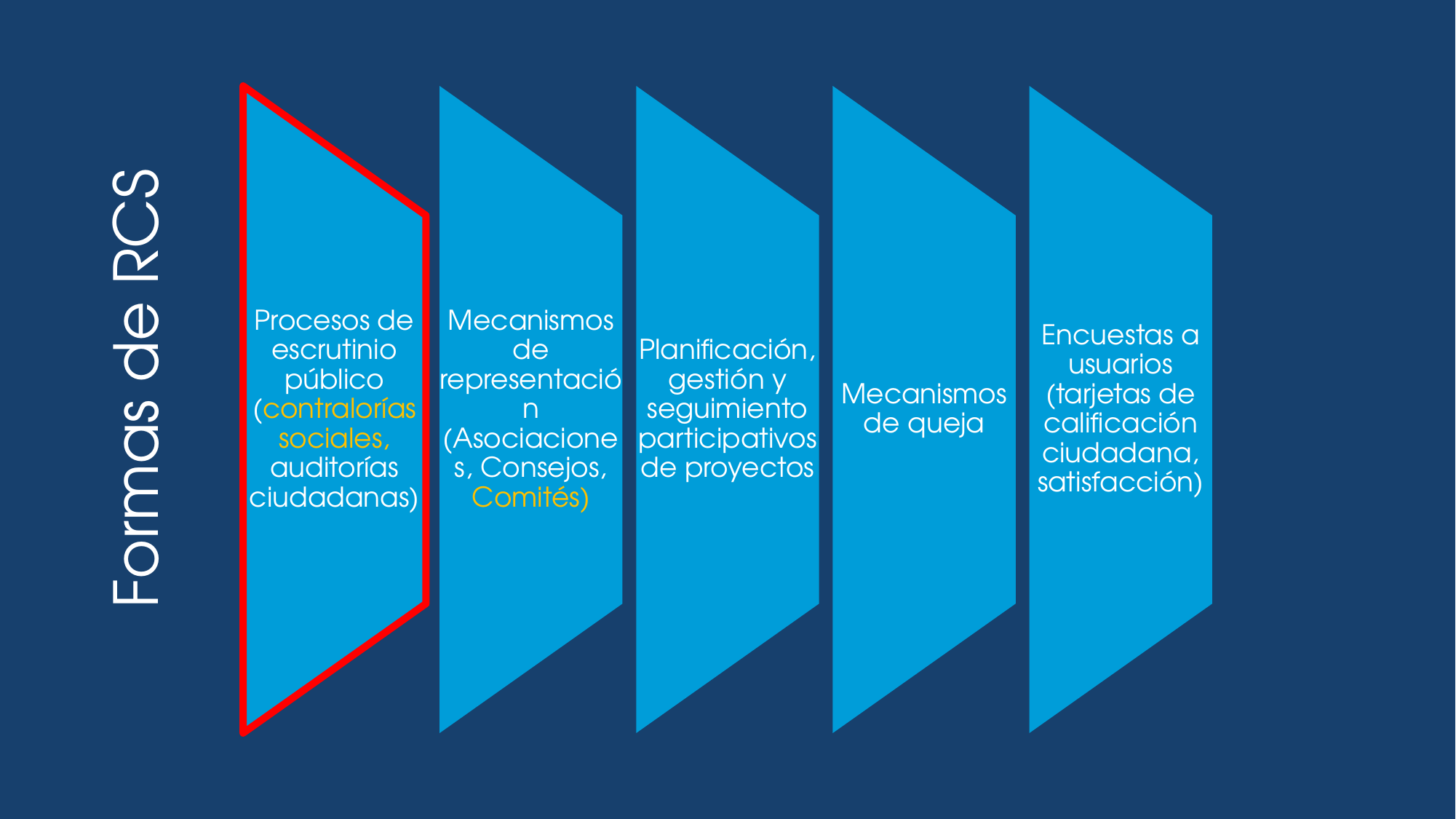

Procesos de escrutinio público (contralorías sociales, auditorías ciudadanas)
Mecanismos de representación (Asociaciones, Consejos, Comités)
Planificación, gestión y seguimiento participativos de proyectos
Mecanismos de queja
Encuestas a usuarios (tarjetas de calificación ciudadana, satisfacción)
Formas de RCS